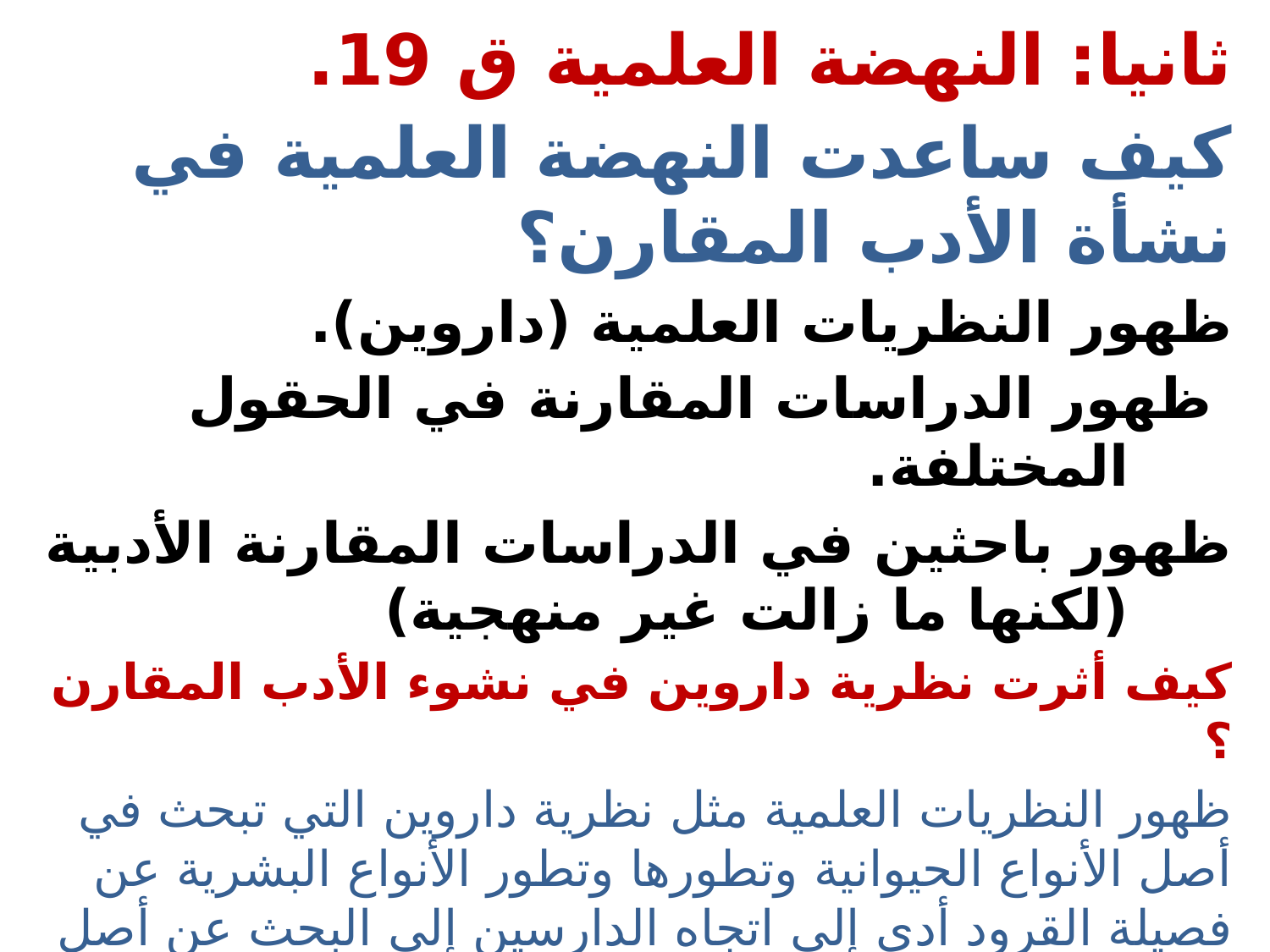

ثانيا: النهضة العلمية ق 19.
كيف ساعدت النهضة العلمية في نشأة الأدب المقارن؟
ظهور النظريات العلمية (داروين).
 ظهور الدراسات المقارنة في الحقول المختلفة.
ظهور باحثين في الدراسات المقارنة الأدبية (لكنها ما زالت غير منهجية)
كيف أثرت نظرية داروين في نشوء الأدب المقارن ؟
ظهور النظريات العلمية مثل نظرية داروين التي تبحث في أصل الأنواع الحيوانية وتطورها وتطور الأنواع البشرية عن فصيلة القرود أدى إلى اتجاه الدارسين إلى البحث عن أصل الأديان والنظم الاجتماعية وتفسيرها تفسيرا ماديا، وفيما يتعلق بالأدب كان الاتجاه إلى البحث عن أصل الأنواع الأدبية وتطورها ، ومن هنا نشأة الأدب المقارن الذي يهتم بالمقارنة بين الأجناس الأدبية والآداب المختلفة .